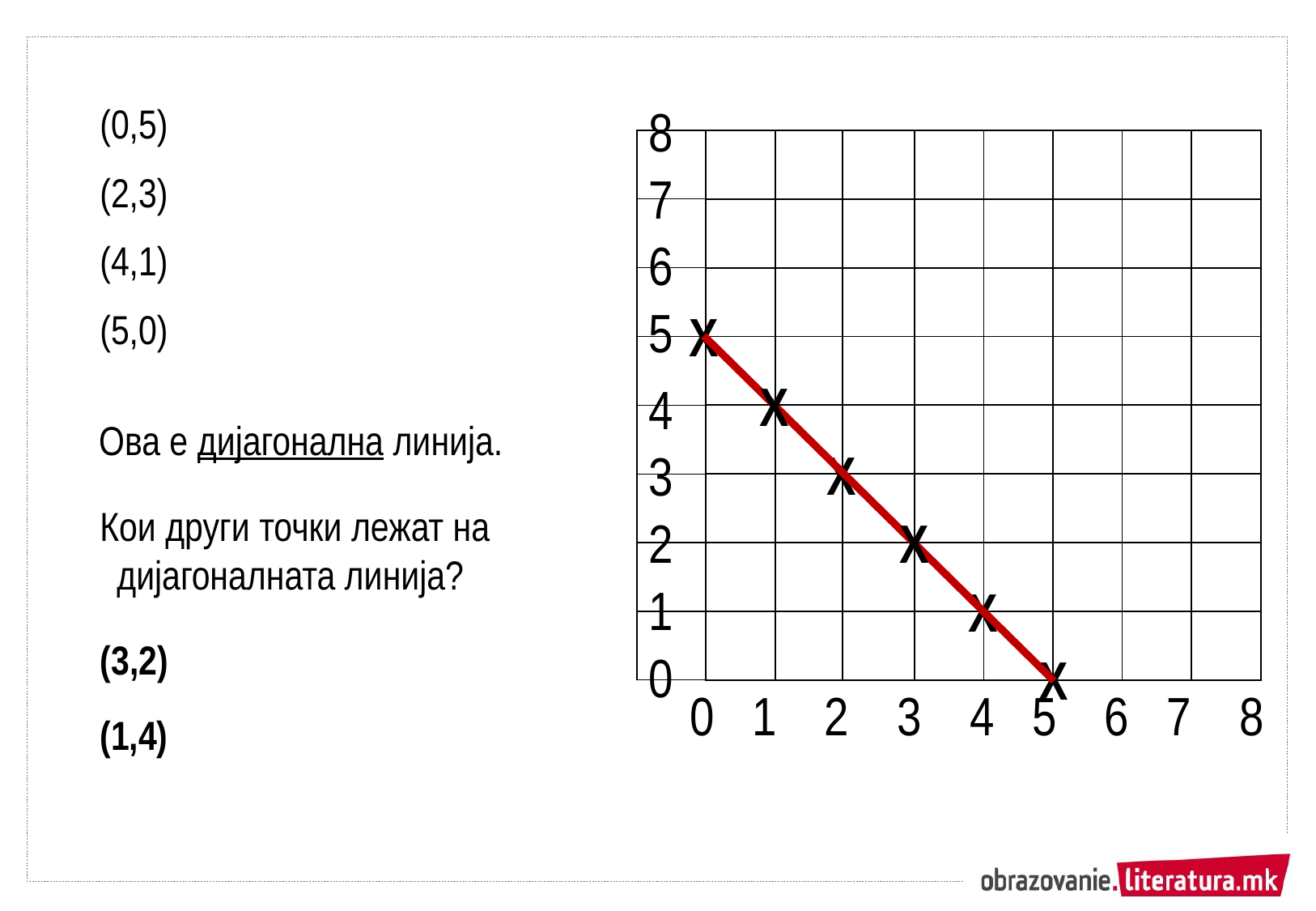

8
(0,5)
(2,3)
(4,1)
(5,0)
|  |  |  |  |  |  |  |  |  |
| --- | --- | --- | --- | --- | --- | --- | --- | --- |
|  |  |  |  |  |  |  |  |  |
|  |  |  |  |  |  |  |  |  |
|  |  |  |  |  |  |  |  |  |
|  |  |  |  |  |  |  |  |  |
|  |  |  |  |  |  |  |  |  |
|  |  |  |  |  |  |  |  |  |
|  |  |  |  |  |  |  |  |  |
7
6
5
X

X
4
Ова е дијагонална линија.
X
3
Кои други точки лежат на дијагоналната линија?
X
2
1
X
(3,2)
0
X
0
1
2
3
4
5
6
7
8
(1,4)